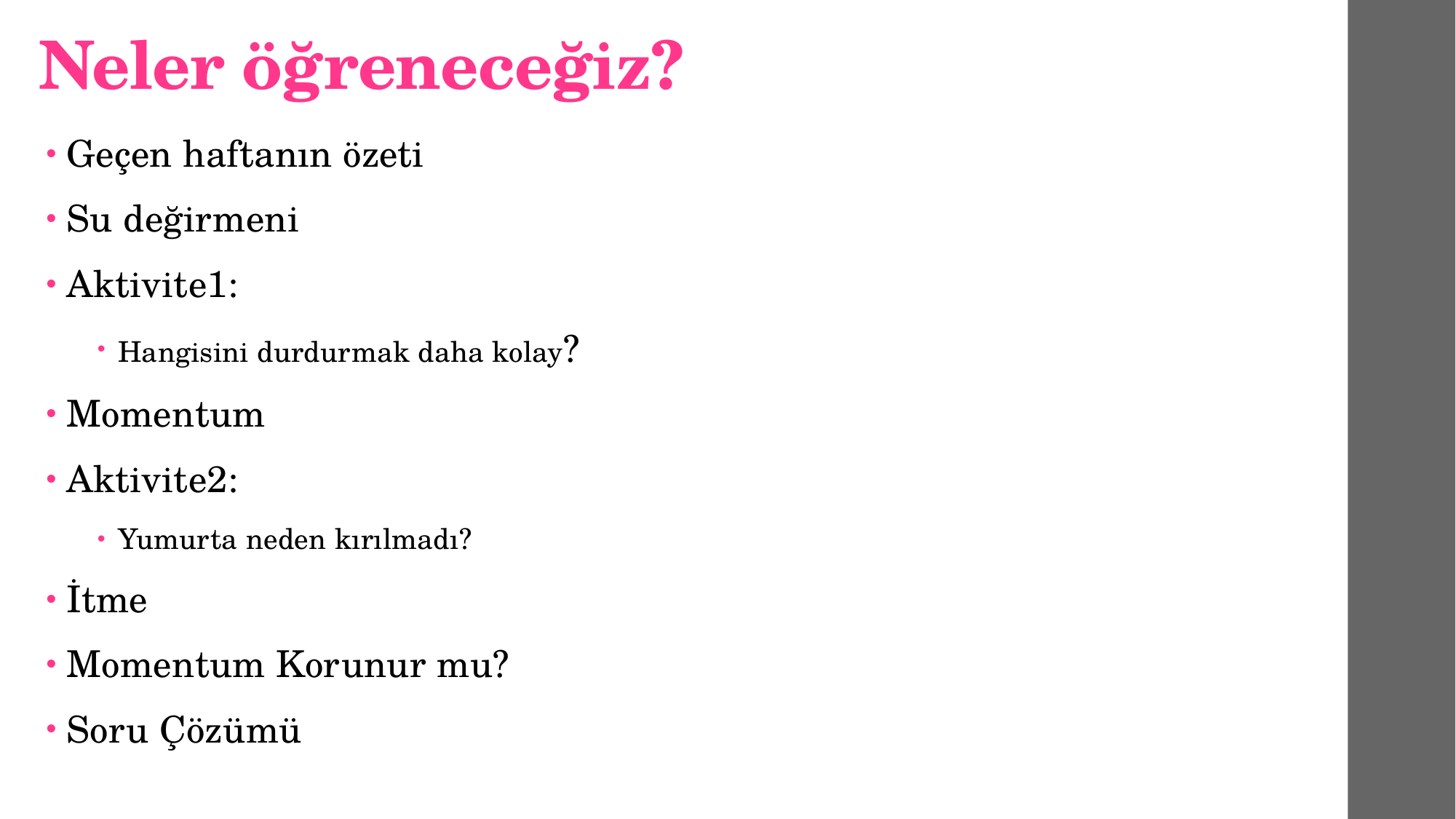

# Neler öğreneceğiz?

Geçen haftanın özeti
Su değirmeni
Aktivite1:
Hangisini durdurmak daha kolay?
Momentum
Aktivite2:
Yumurta neden kırılmadı?
İtme
Momentum Korunur mu?
Soru Çözümü